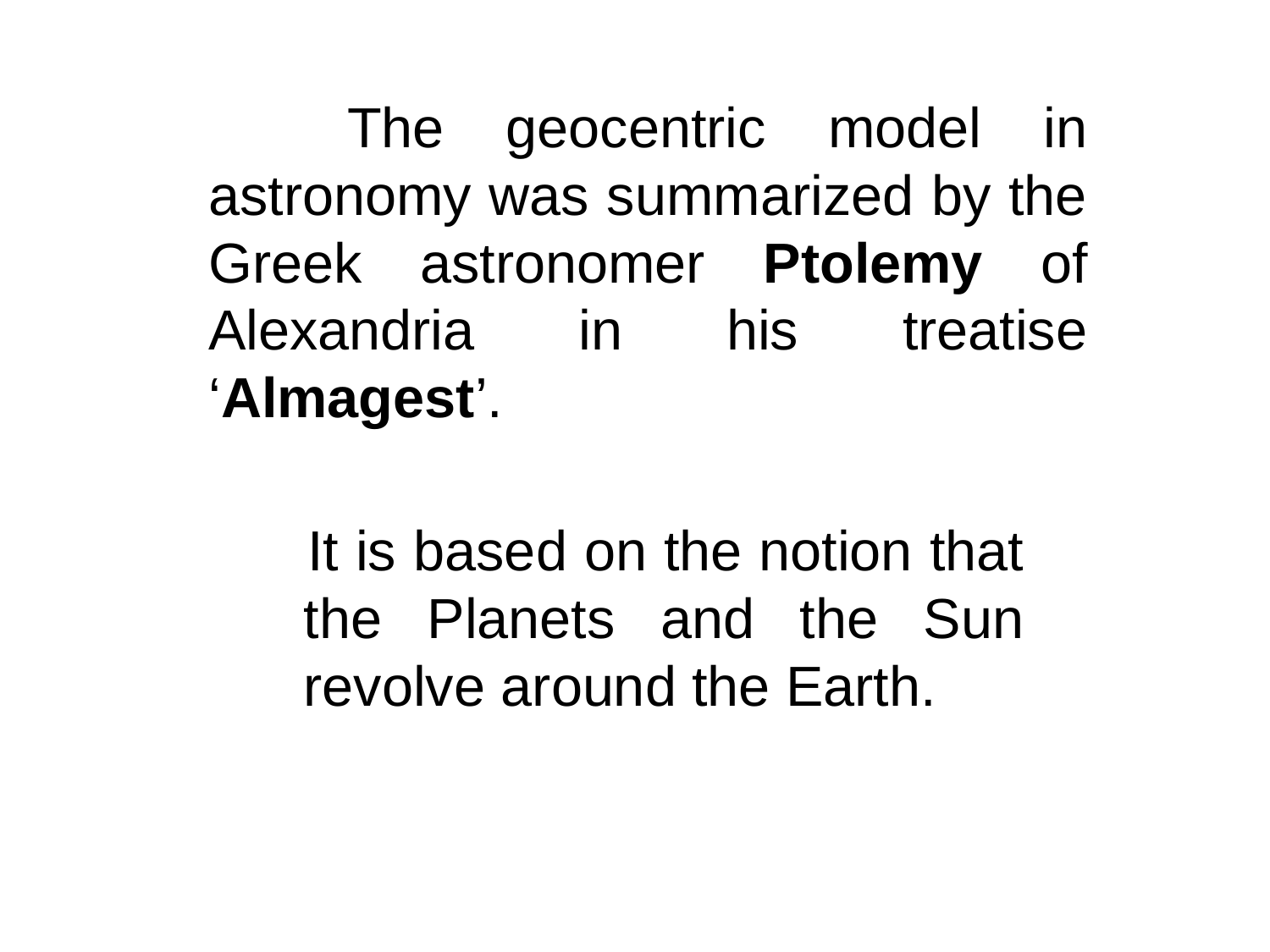

The geocentric model in astronomy was summarized by the Greek astronomer Ptolemy of Alexandria in his treatise ‘Almagest’.
   It is based on the notion that the Planets and the Sun revolve around the Earth.